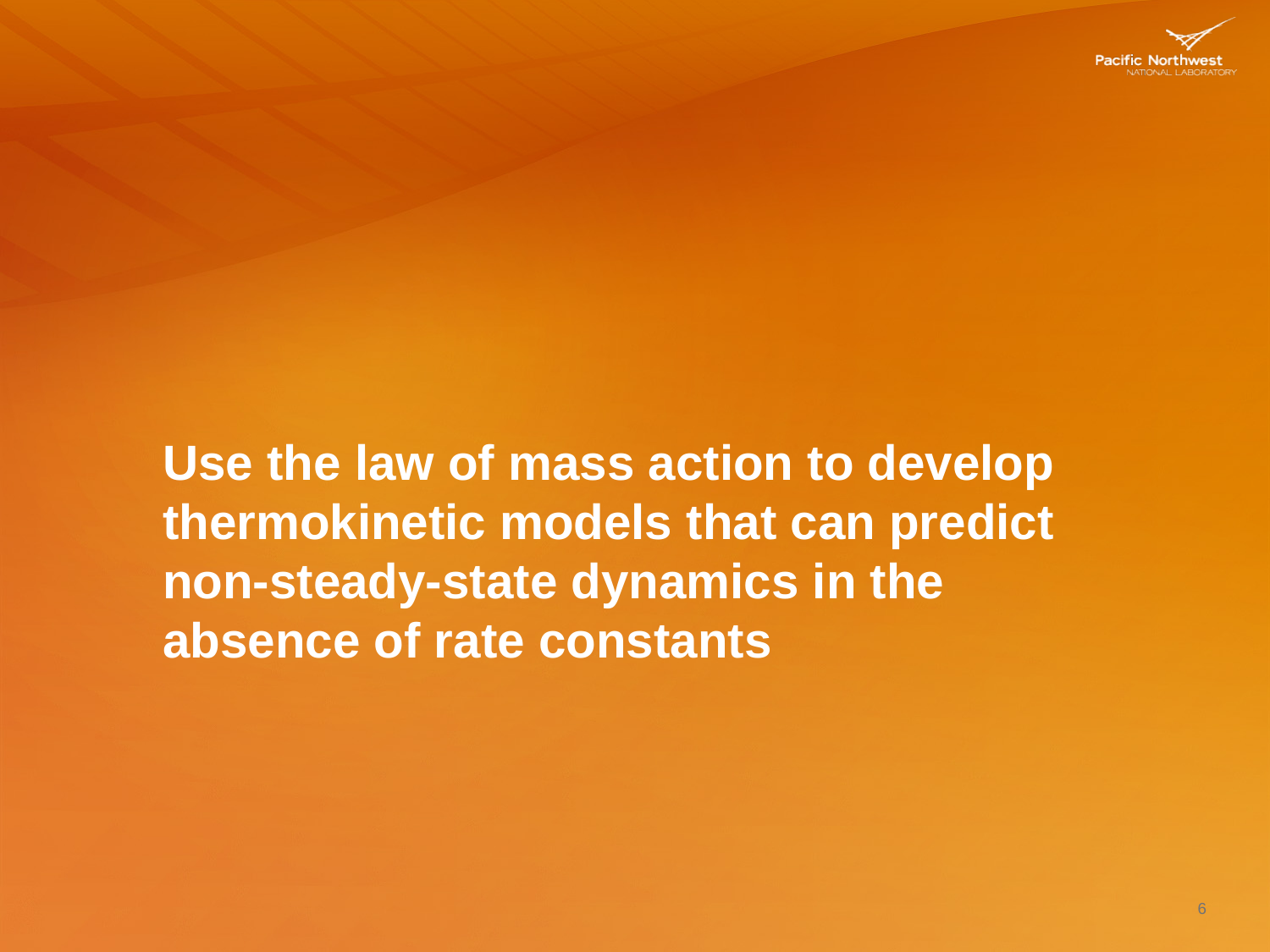

# Use the law of mass action to develop thermokinetic models that can predict non-steady-state dynamics in the absence of rate constants
6